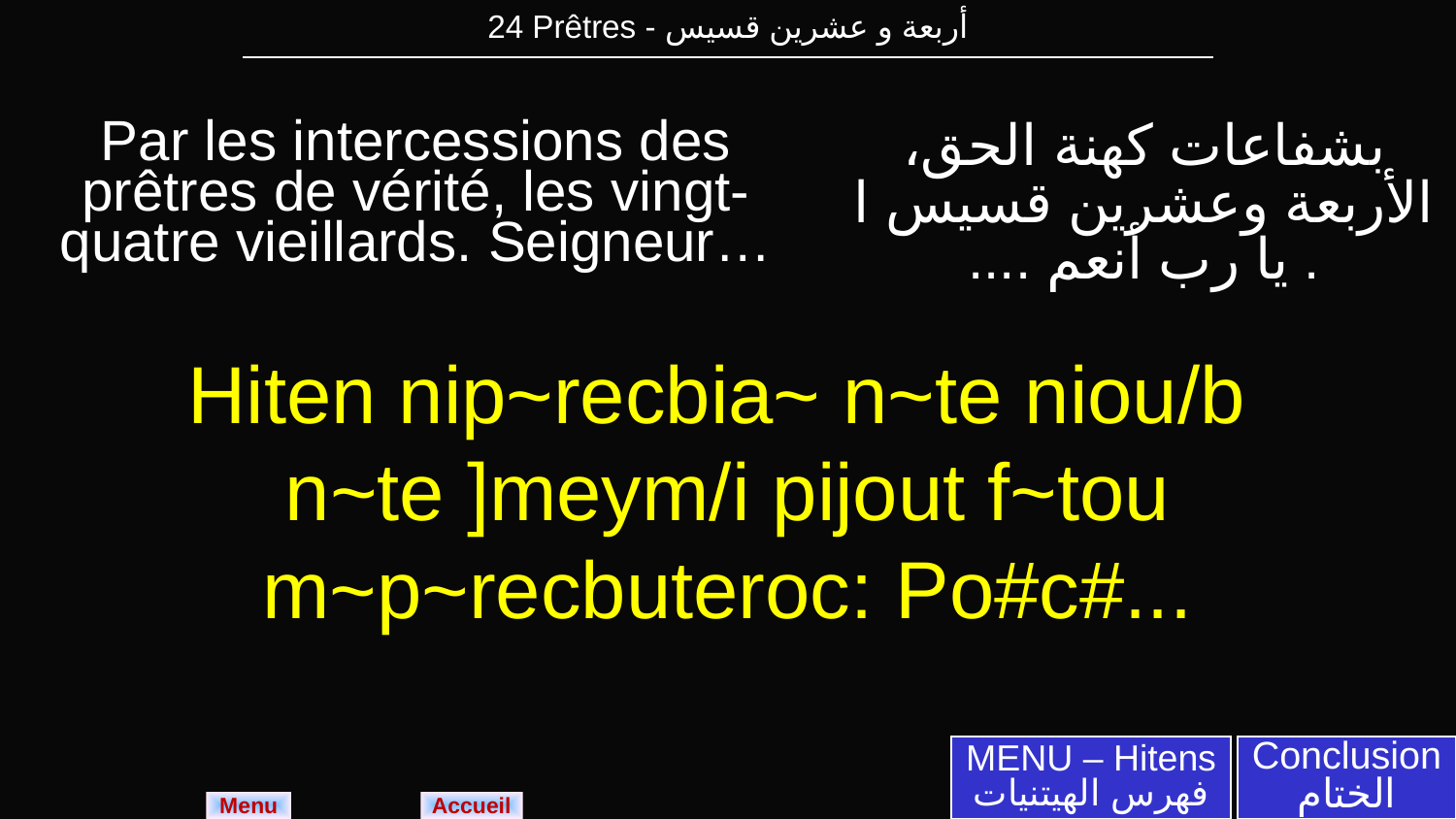

| 24 Prêtres - أربعة و عشرين قسيس |
| --- |
| Par les intercessions des prêtres de vérité, les vingt-quatre vieillards. Seigneur… | بشفاعات كهنة الحق، الأربعة وعشرين قسيس ا . يا رب أنعم .... |
| --- | --- |
| Hiten nip~recbia~ n~te niou/b n~te ]meym/i pijout f~tou m~p~recbuteroc: Po#c#... |  |
MENU – Hitens
فهرس الهيتنيات
Conclusion
الختام
Menu